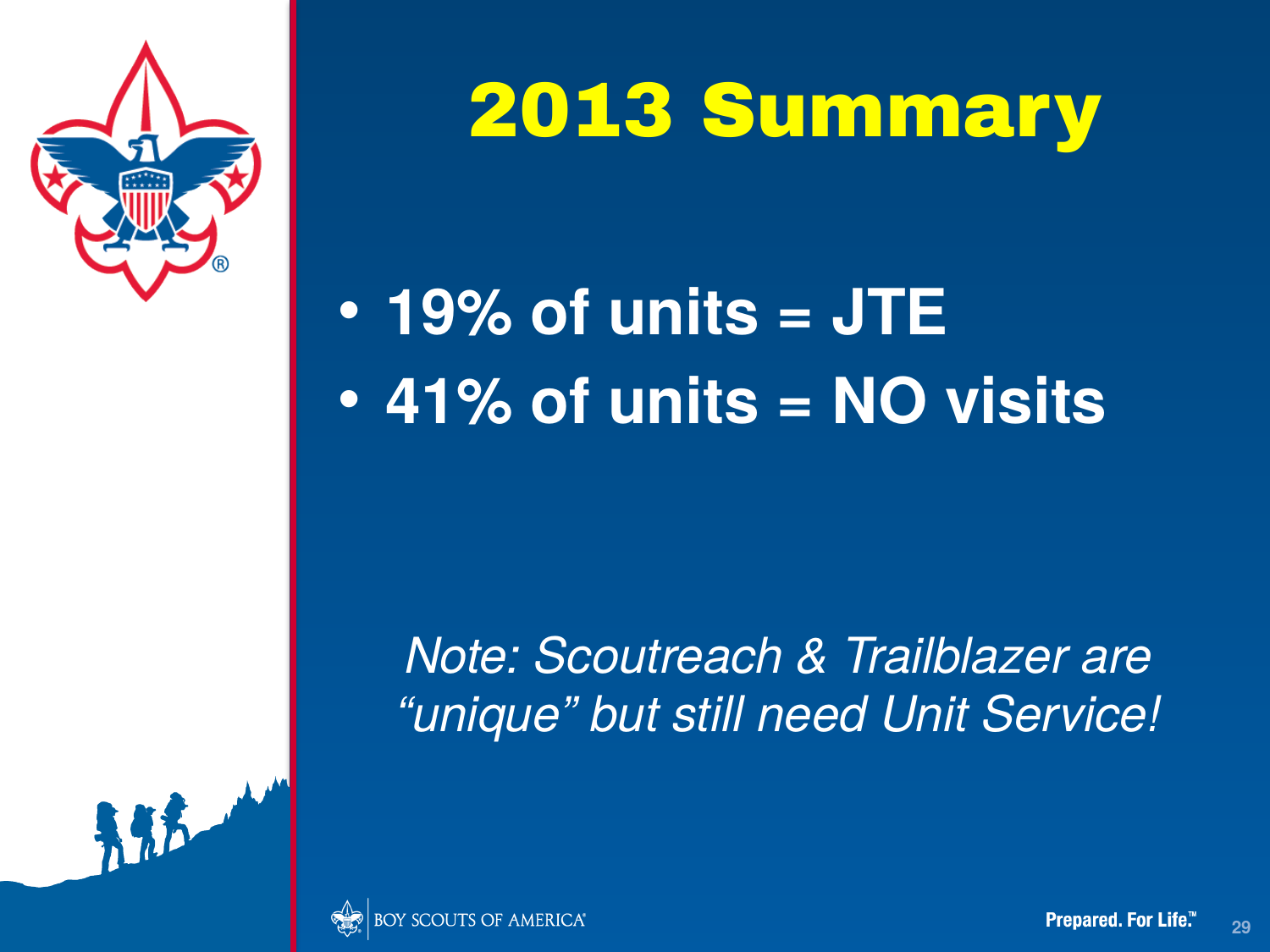

2013 Summary
19% of units = JTE
41% of units = NO visits

Note: Scoutreach & Trailblazer are “unique” but still need Unit Service!

29